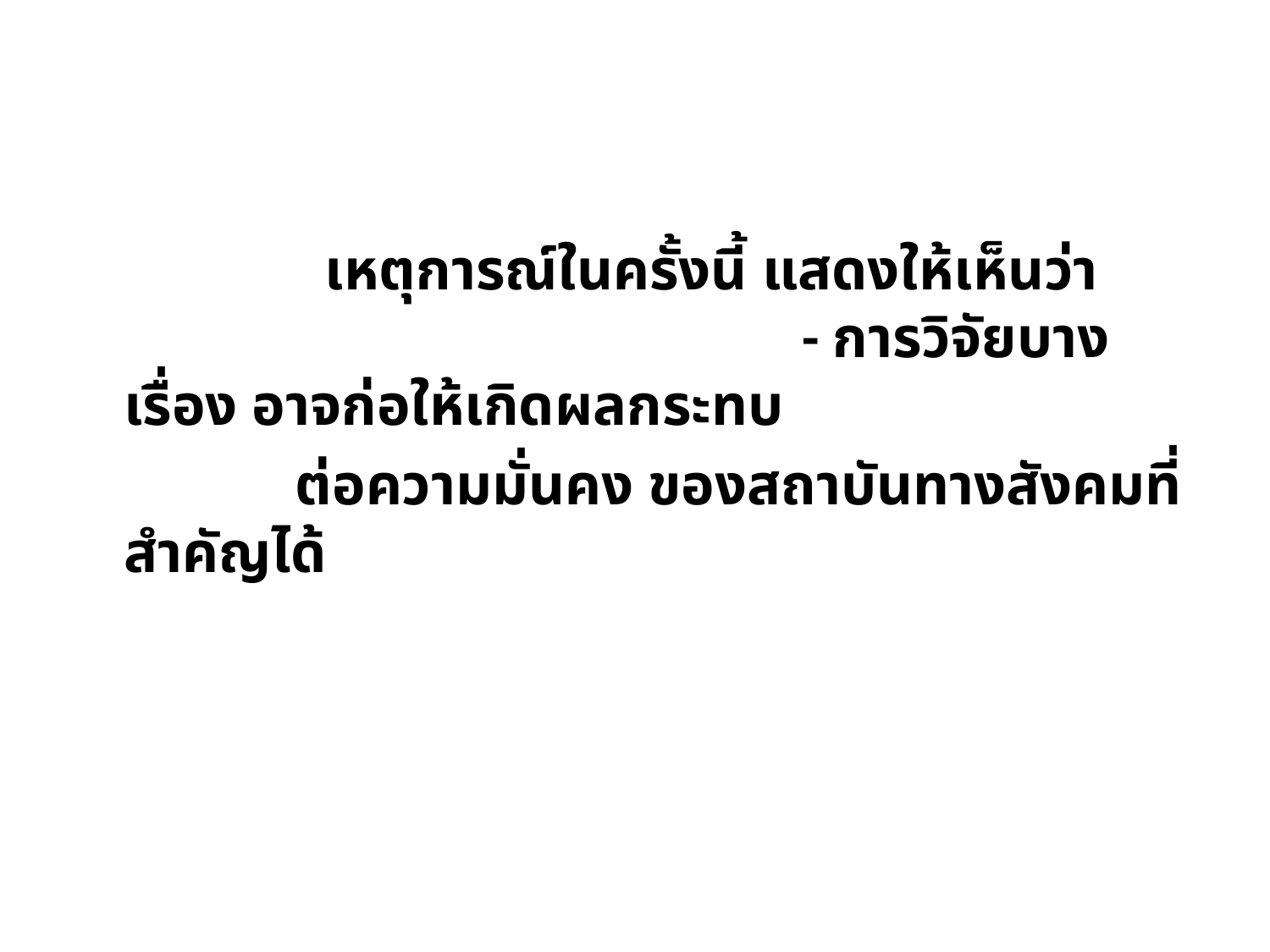

เหตุการณ์ในครั้งนี้ แสดงให้เห็นว่า                                          	   - การวิจัยบางเรื่อง อาจก่อให้เกิดผลกระทบ
               ต่อความมั่นคง ของสถาบันทางสังคมที่สำคัญได้